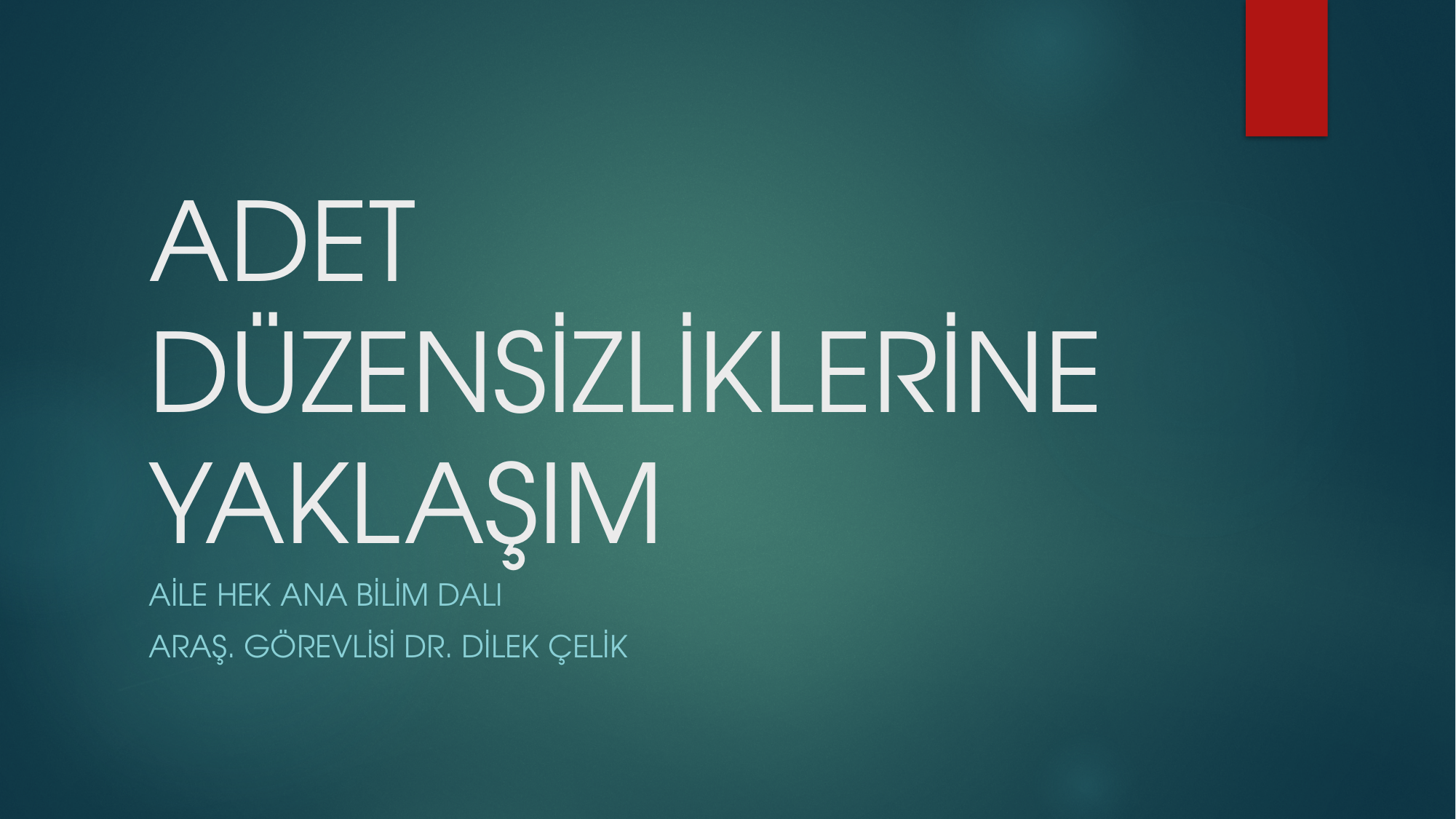

# ADET DÜZENSİZLİKLERİNE YAKLAŞIM
AİLE HEK ANA BİLİM DALI
ARAŞ. GÖREVLİSİ DR. DİLEK ÇELİK